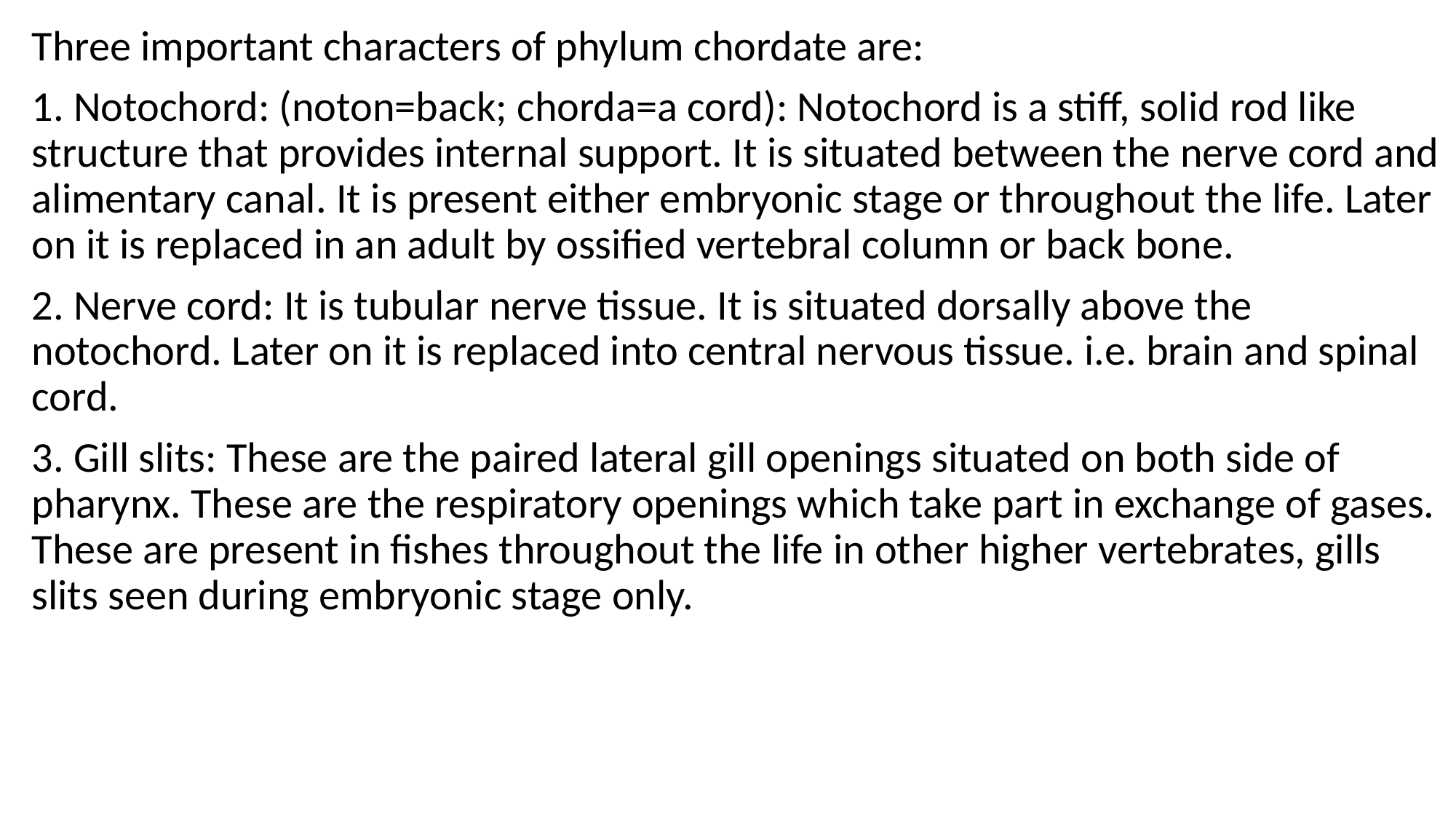

Three important characters of phylum chordate are:
1. Notochord: (noton=back; chorda=a cord): Notochord is a stiff, solid rod like structure that provides internal support. It is situated between the nerve cord and alimentary canal. It is present either embryonic stage or throughout the life. Later on it is replaced in an adult by ossified vertebral column or back bone.
2. Nerve cord: It is tubular nerve tissue. It is situated dorsally above the notochord. Later on it is replaced into central nervous tissue. i.e. brain and spinal cord.
3. Gill slits: These are the paired lateral gill openings situated on both side of pharynx. These are the respiratory openings which take part in exchange of gases. These are present in fishes throughout the life in other higher vertebrates, gills slits seen during embryonic stage only.